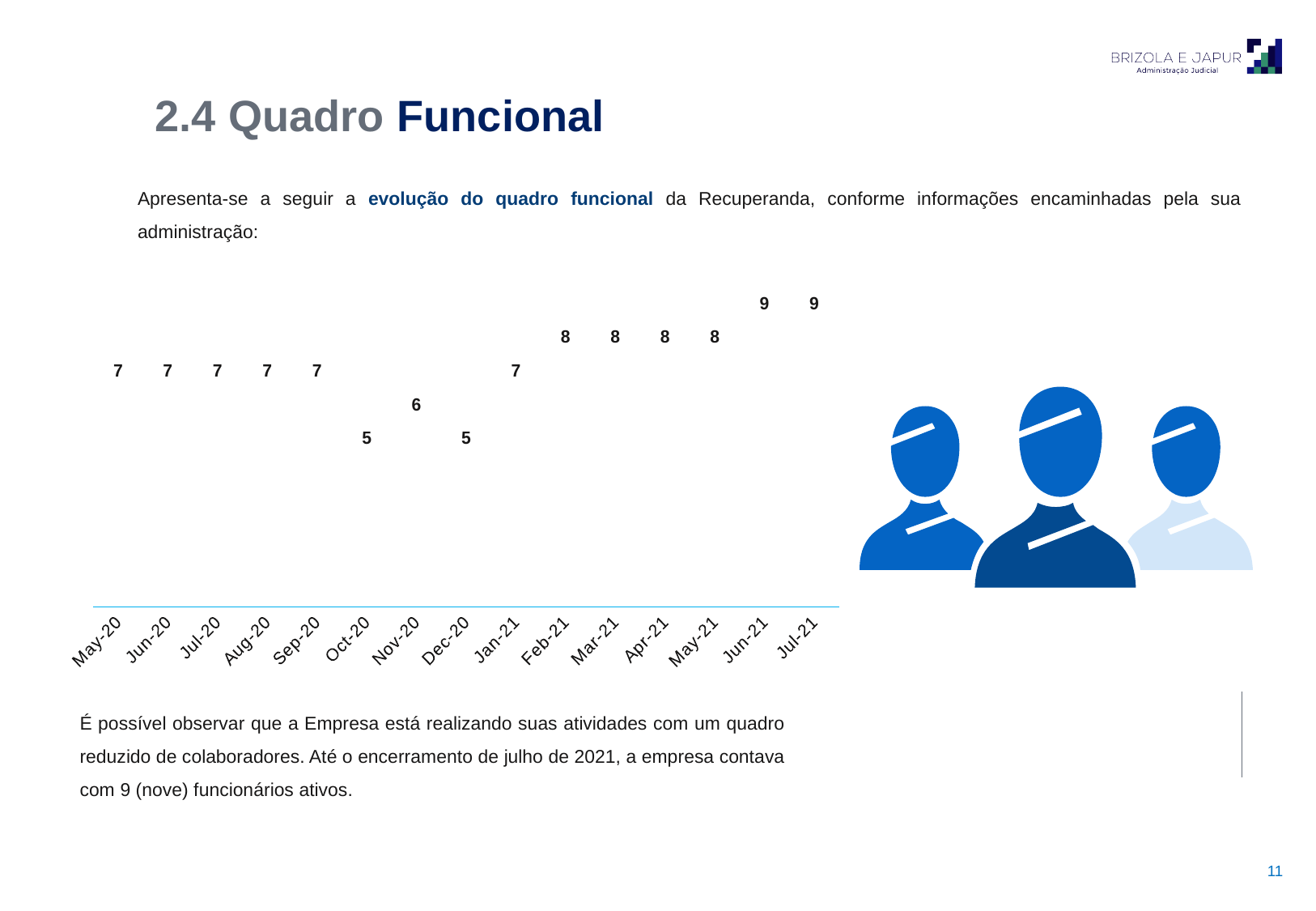

2.4 Quadro Funcional
Apresenta-se a seguir a evolução do quadro funcional da Recuperanda, conforme informações encaminhadas pela sua administração:

### Chart

| Category |  |
|---|---|
| 43952 | 7.0 |
| 43983 | 7.0 |
| 44013 | 7.0 |
| 44044 | 7.0 |
| 44075 | 7.0 |
| 44105 | 5.0 |
| 44136 | 6.0 |
| 44166 | 5.0 |
| 44197 | 7.0 |
| 44228 | 8.0 |
| 44256 | 8.0 |
| 44287 | 8.0 |
| 44317 | 8.0 |
| 44348 | 9.0 |
| 44378 | 9.0 |

É possível observar que a Empresa está realizando suas atividades com um quadro reduzido de colaboradores. Até o encerramento de julho de 2021, a empresa contava com 9 (nove) funcionários ativos.